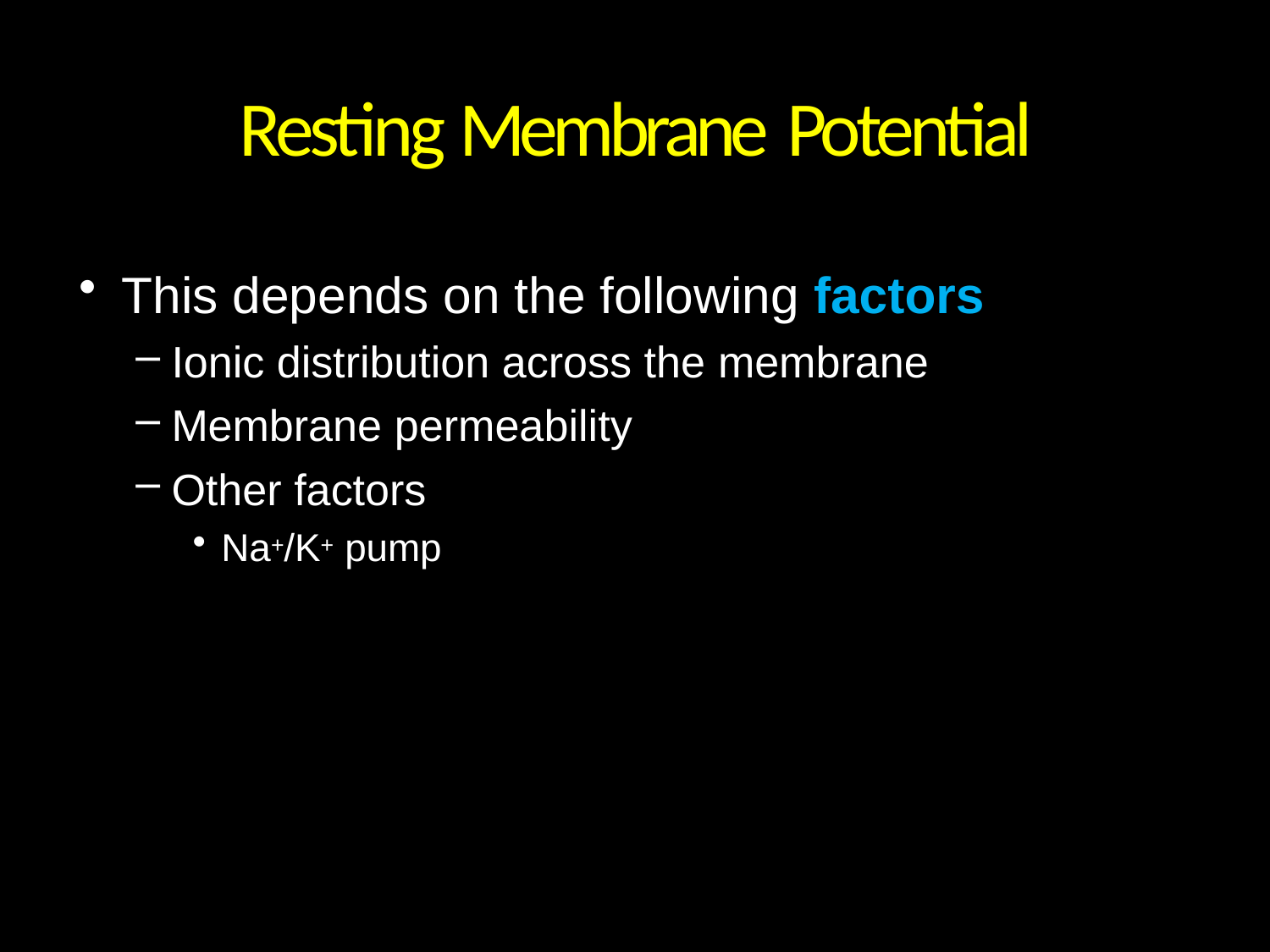

# Resting Membrane Potential
This depends on the following factors
Ionic distribution across the membrane
Membrane permeability
Other factors
Na+/K+ pump